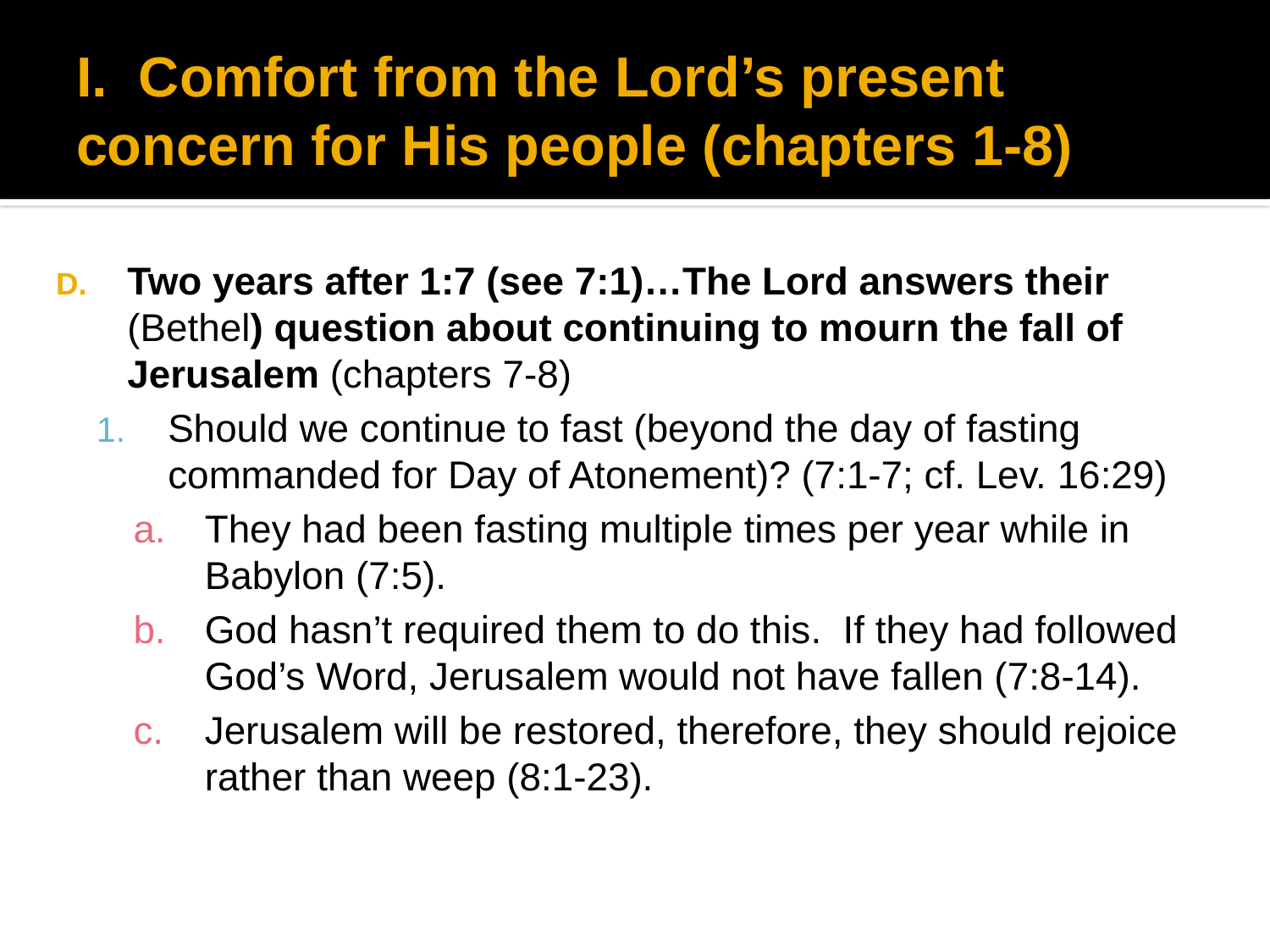

# I.  Comfort from the Lord’s present concern for His people (chapters 1-8)
Two years after 1:7 (see 7:1)…The Lord answers their (Bethel) question about continuing to mourn the fall of Jerusalem (chapters 7-8)
Should we continue to fast (beyond the day of fasting commanded for Day of Atonement)? (7:1-7; cf. Lev. 16:29)
They had been fasting multiple times per year while in Babylon (7:5).
God hasn’t required them to do this.  If they had followed God’s Word, Jerusalem would not have fallen (7:8-14).
Jerusalem will be restored, therefore, they should rejoice rather than weep (8:1-23).